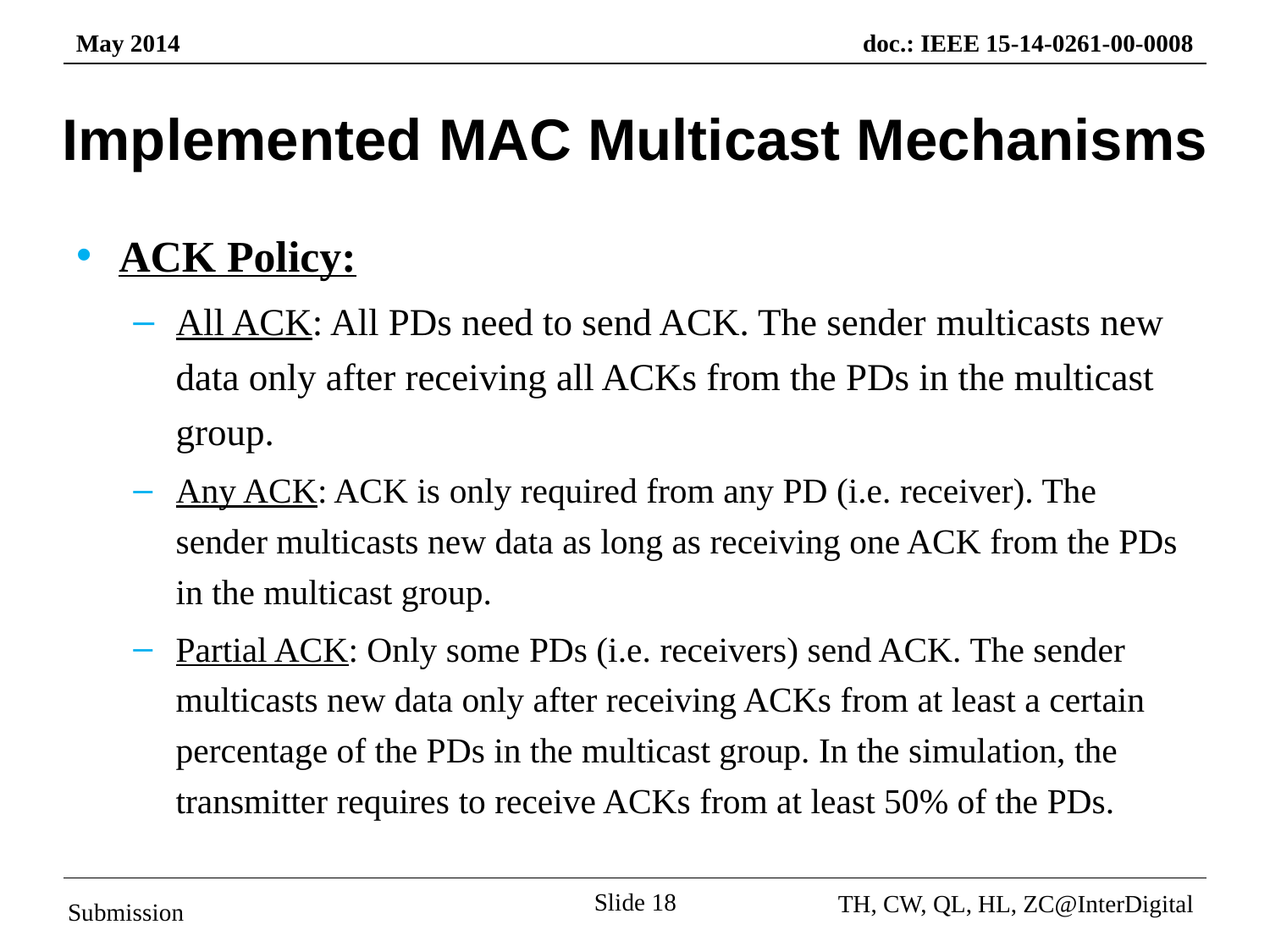

# Implemented MAC Multicast Mechanisms
ACK Policy:
All ACK: All PDs need to send ACK. The sender multicasts new data only after receiving all ACKs from the PDs in the multicast group.
Any ACK: ACK is only required from any PD (i.e. receiver). The sender multicasts new data as long as receiving one ACK from the PDs in the multicast group.
Partial ACK: Only some PDs (i.e. receivers) send ACK. The sender multicasts new data only after receiving ACKs from at least a certain percentage of the PDs in the multicast group. In the simulation, the transmitter requires to receive ACKs from at least 50% of the PDs.